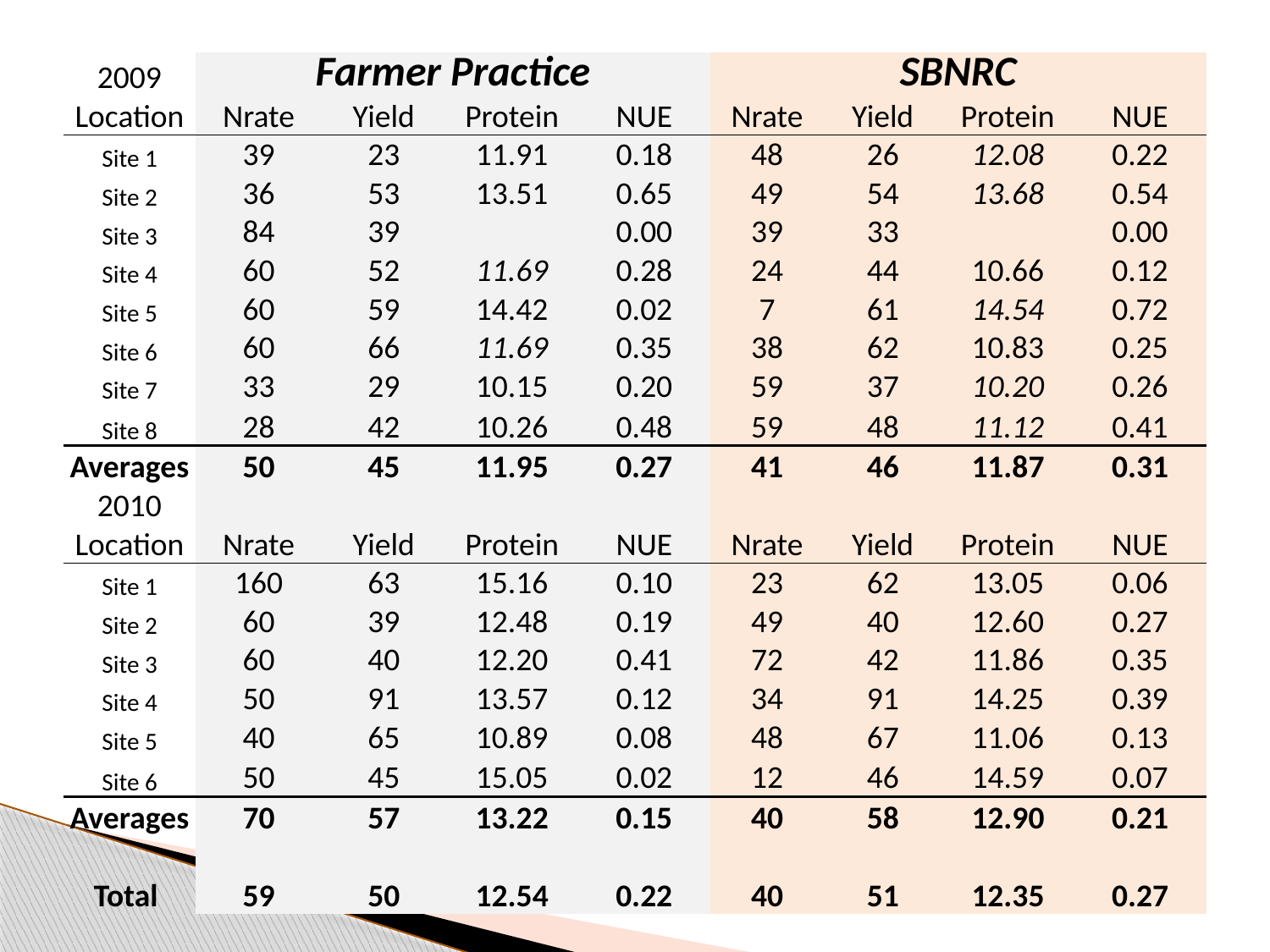

| 2009 | Farmer Practice |  |  |  | SBNRC |  |  |  |
| --- | --- | --- | --- | --- | --- | --- | --- | --- |
| Location | Nrate | Yield | Protein | NUE | Nrate | Yield | Protein | NUE |
| Site 1 | 39 | 23 | 11.91 | 0.18 | 48 | 26 | 12.08 | 0.22 |
| Site 2 | 36 | 53 | 13.51 | 0.65 | 49 | 54 | 13.68 | 0.54 |
| Site 3 | 84 | 39 |  | 0.00 | 39 | 33 |  | 0.00 |
| Site 4 | 60 | 52 | 11.69 | 0.28 | 24 | 44 | 10.66 | 0.12 |
| Site 5 | 60 | 59 | 14.42 | 0.02 | 7 | 61 | 14.54 | 0.72 |
| Site 6 | 60 | 66 | 11.69 | 0.35 | 38 | 62 | 10.83 | 0.25 |
| Site 7 | 33 | 29 | 10.15 | 0.20 | 59 | 37 | 10.20 | 0.26 |
| Site 8 | 28 | 42 | 10.26 | 0.48 | 59 | 48 | 11.12 | 0.41 |
| Averages | 50 | 45 | 11.95 | 0.27 | 41 | 46 | 11.87 | 0.31 |
| 2010 |  |  |  |  |  |  |  |  |
| Location | Nrate | Yield | Protein | NUE | Nrate | Yield | Protein | NUE |
| Site 1 | 160 | 63 | 15.16 | 0.10 | 23 | 62 | 13.05 | 0.06 |
| Site 2 | 60 | 39 | 12.48 | 0.19 | 49 | 40 | 12.60 | 0.27 |
| Site 3 | 60 | 40 | 12.20 | 0.41 | 72 | 42 | 11.86 | 0.35 |
| Site 4 | 50 | 91 | 13.57 | 0.12 | 34 | 91 | 14.25 | 0.39 |
| Site 5 | 40 | 65 | 10.89 | 0.08 | 48 | 67 | 11.06 | 0.13 |
| Site 6 | 50 | 45 | 15.05 | 0.02 | 12 | 46 | 14.59 | 0.07 |
| Averages | 70 | 57 | 13.22 | 0.15 | 40 | 58 | 12.90 | 0.21 |
|  |  |  |  |  |  |  |  |  |
| Total | 59 | 50 | 12.54 | 0.22 | 40 | 51 | 12.35 | 0.27 |